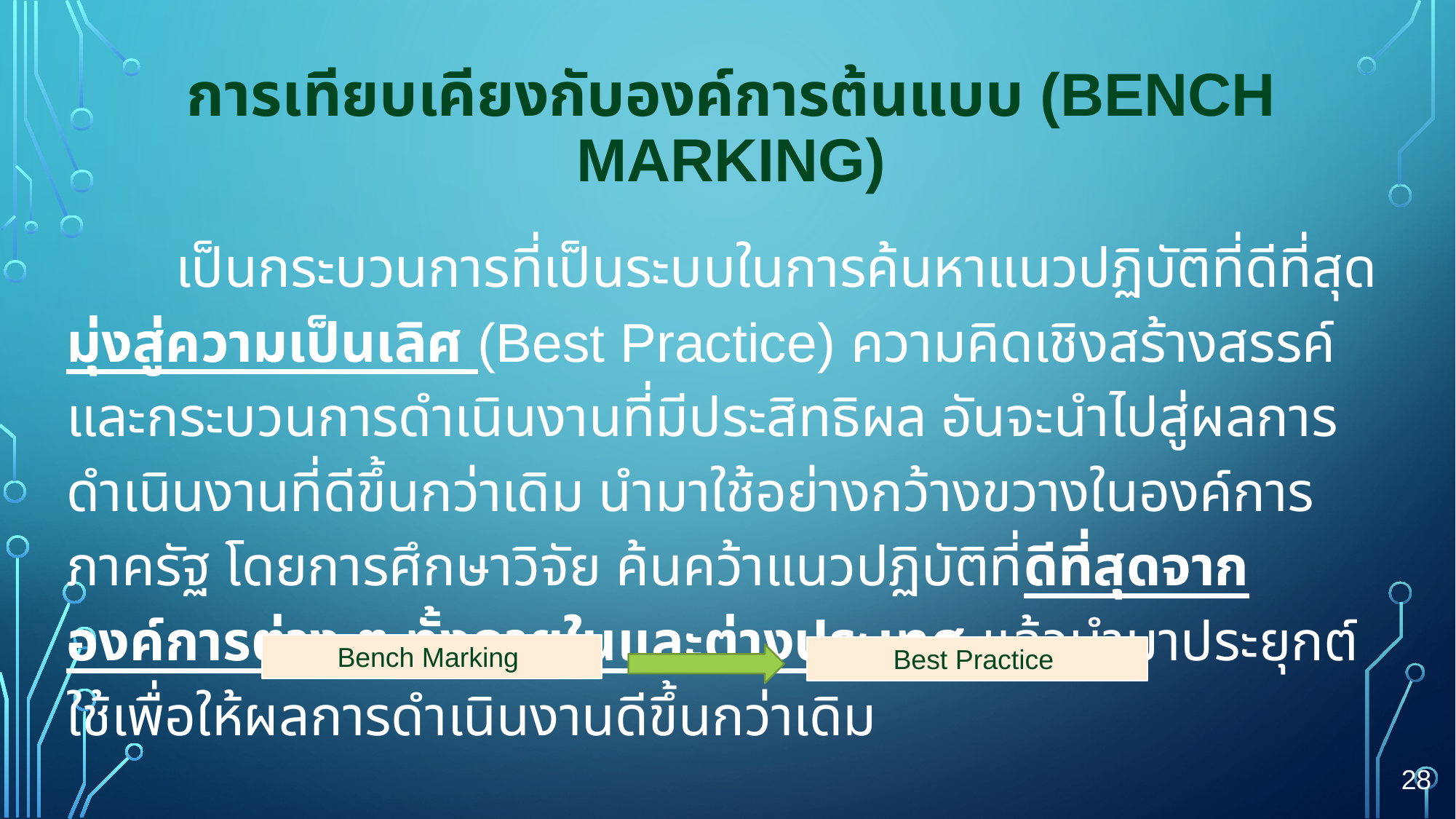

# การเทียบเคียงกับองค์การต้นแบบ (Bench Marking)
	เป็นกระบวนการที่เป็นระบบในการค้นหาแนวปฏิบัติที่ดีที่สุด มุ่งสู่ความเป็นเลิศ (Best Practice) ความคิดเชิงสร้างสรรค์ และกระบวนการดำเนินงานที่มีประสิทธิผล อันจะนำไปสู่ผลการดำเนินงานที่ดีขึ้นกว่าเดิม นำมาใช้อย่างกว้างขวางในองค์การภาครัฐ โดยการศึกษาวิจัย ค้นคว้าแนวปฏิบัติที่ดีที่สุดจากองค์การต่าง ๆ ทั้งภายในและต่างประเทศ แล้วนำมาประยุกต์ใช้เพื่อให้ผลการดำเนินงานดีขึ้นกว่าเดิม
Bench Marking
Best Practice

28